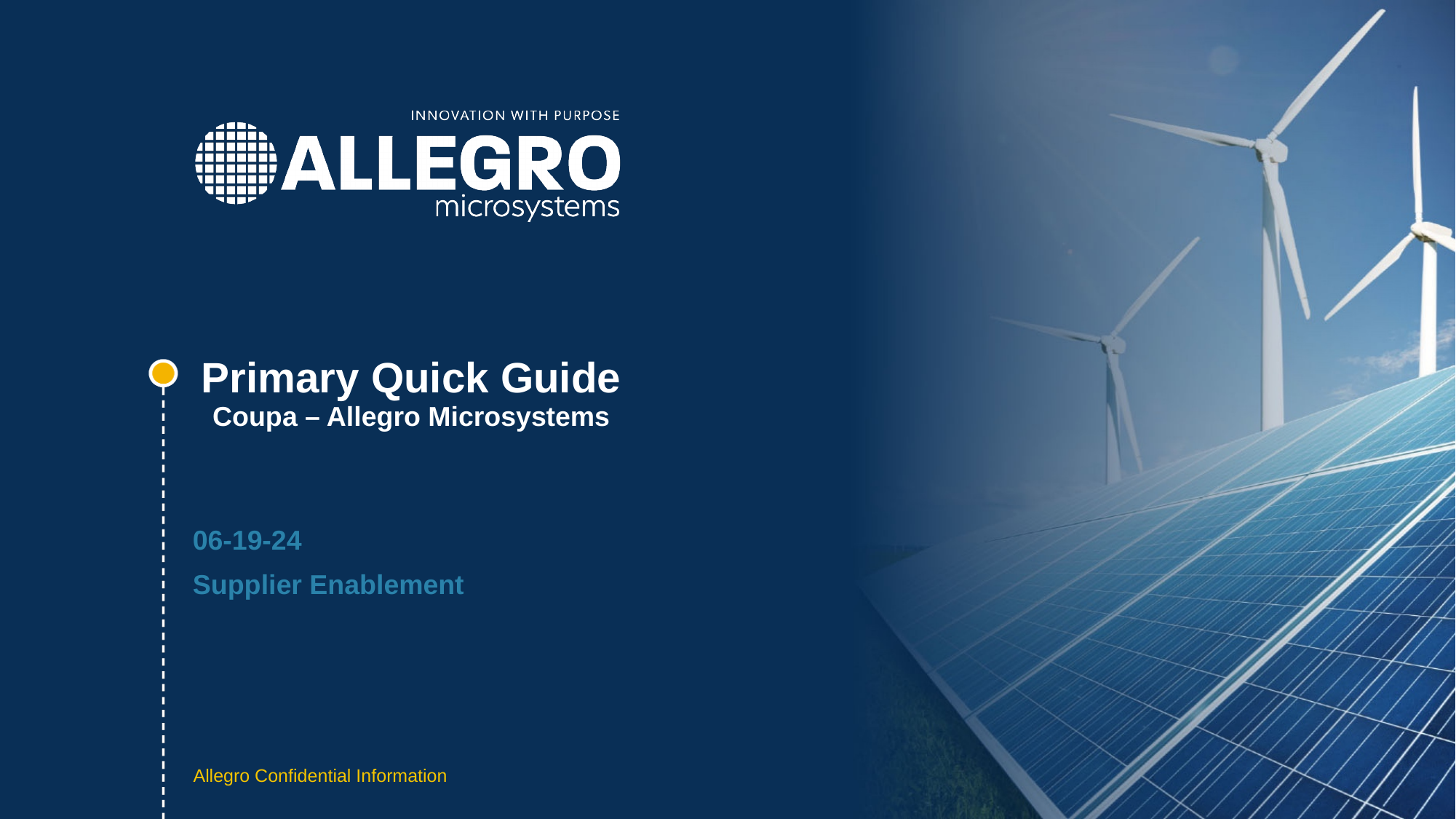

# Primary Quick Guide Coupa – Allegro Microsystems
06-19-24
Supplier Enablement